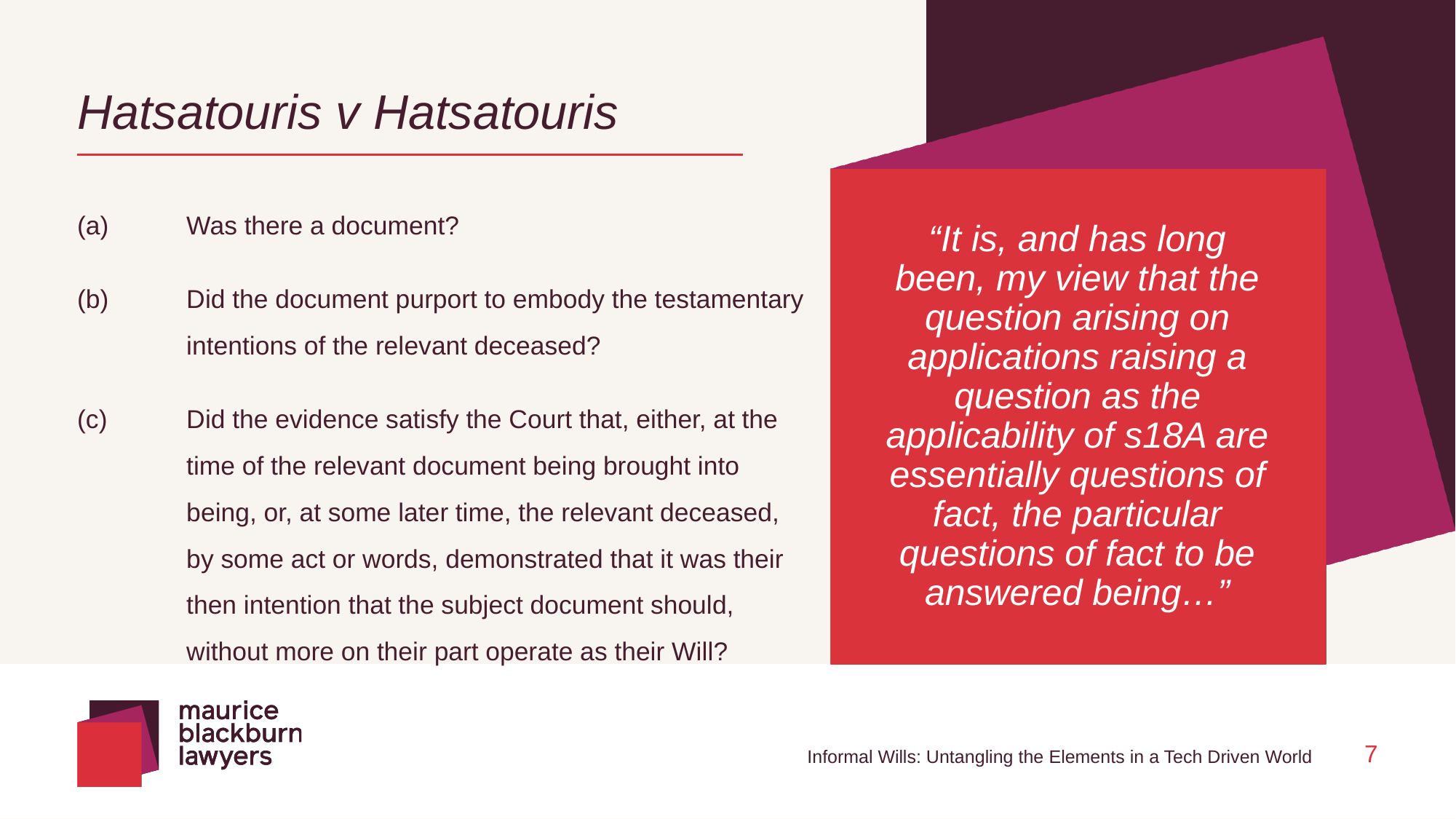

# Hatsatouris v Hatsatouris
“It is, and has long been, my view that the question arising on applications raising a question as the applicability of s18A are essentially questions of fact, the particular questions of fact to be answered being…”
(a) 	Was there a document?
(b)	Did the document purport to embody the testamentary 	intentions of the relevant deceased?
(c)	Did the evidence satisfy the Court that, either, at the 	time of the relevant document being brought into 	being, or, at some later time, the relevant deceased, 	by some act or words, demonstrated that it was their 	then intention that the subject document should, 	without more on their part operate as their Will?
Informal Wills: Untangling the Elements in a Tech Driven World
7